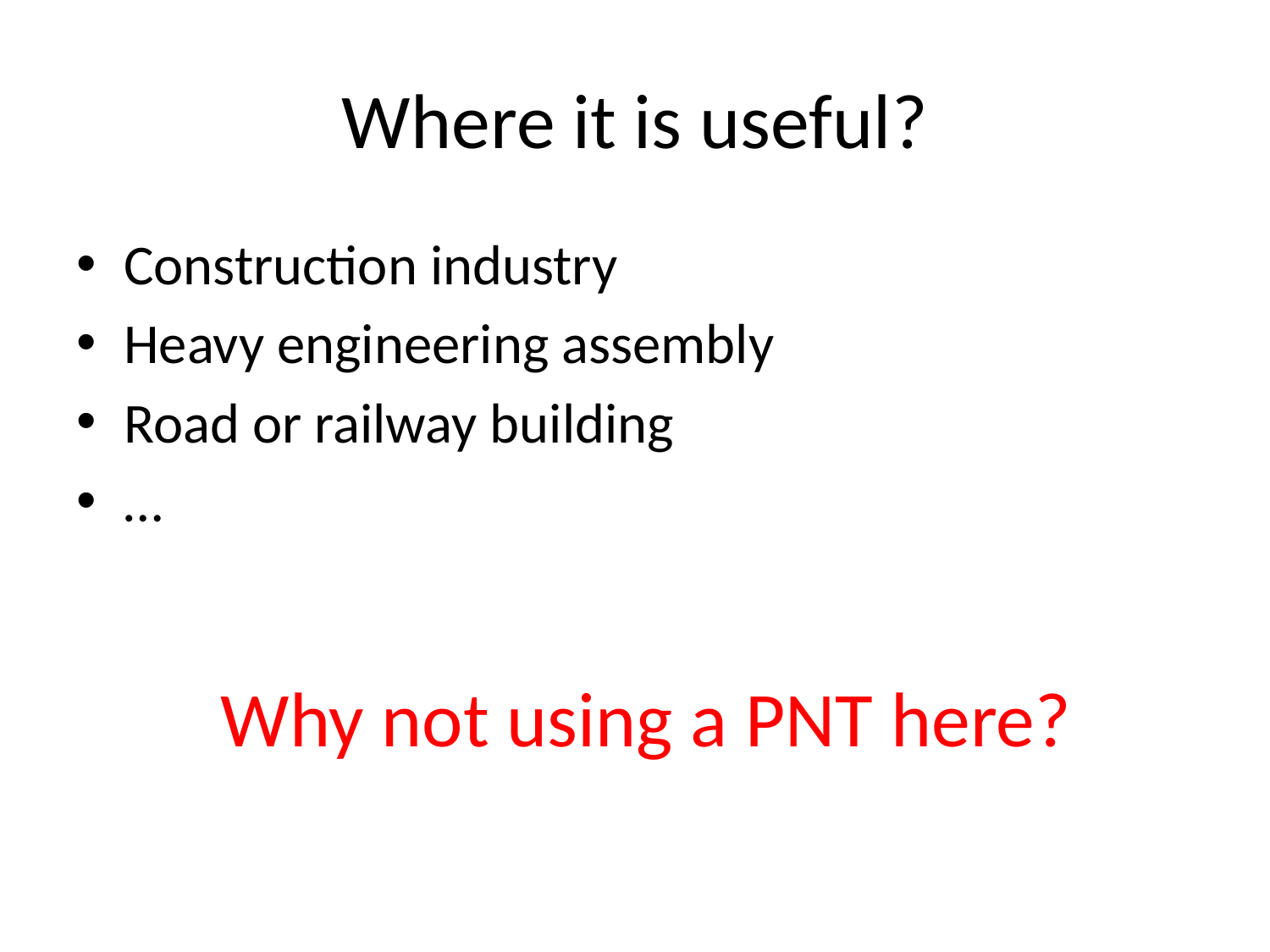

# Where it is useful?
Construction industry
Heavy engineering assembly
Road or railway building
…

Why not using a PNT here?